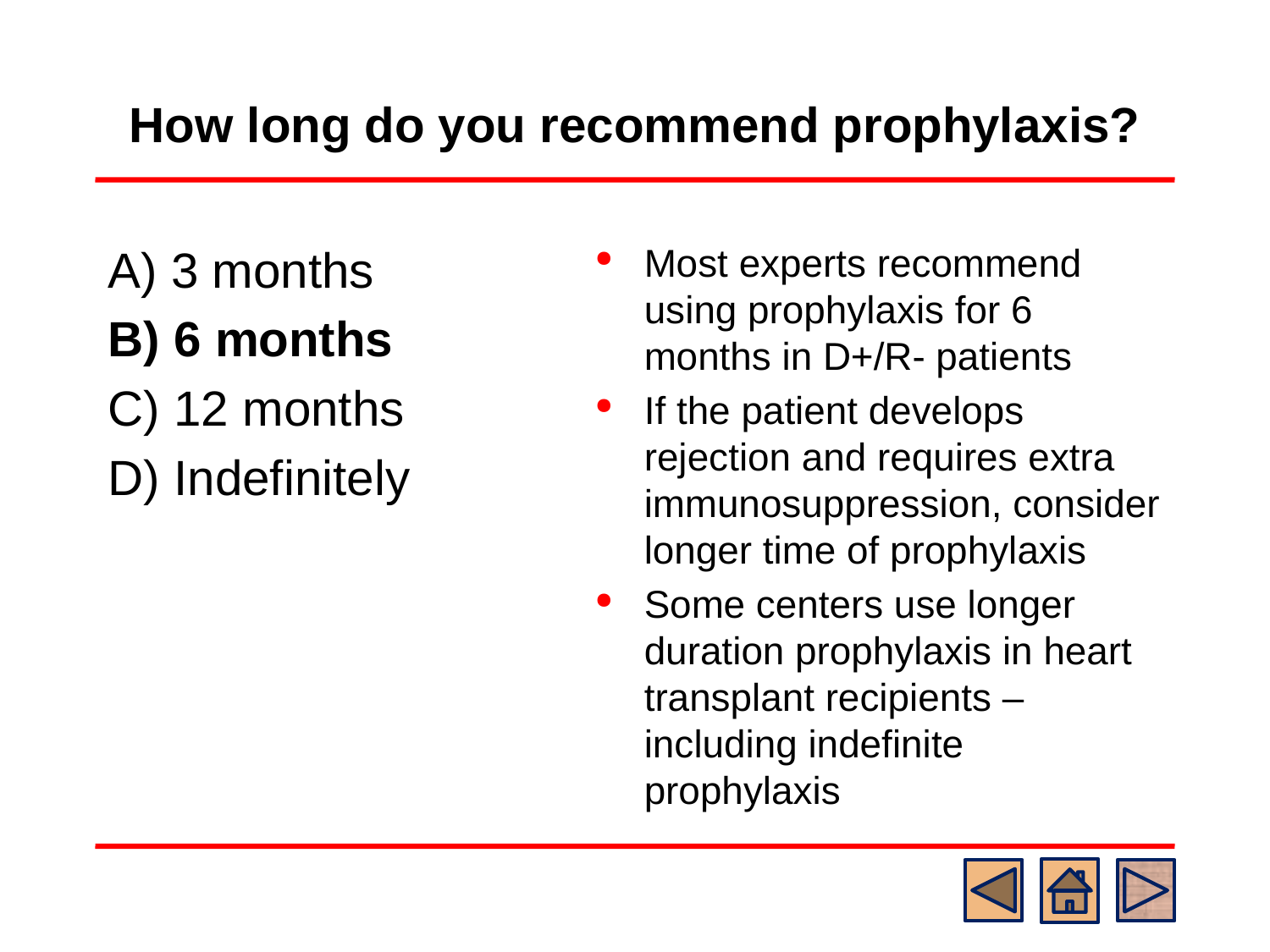

# How long do you recommend prophylaxis?
A) 3 months
B) 6 months
C) 12 months
D) Indefinitely
Most experts recommend using prophylaxis for 6 months in D+/R- patients
If the patient develops rejection and requires extra immunosuppression, consider longer time of prophylaxis
Some centers use longer duration prophylaxis in heart transplant recipients – including indefinite prophylaxis